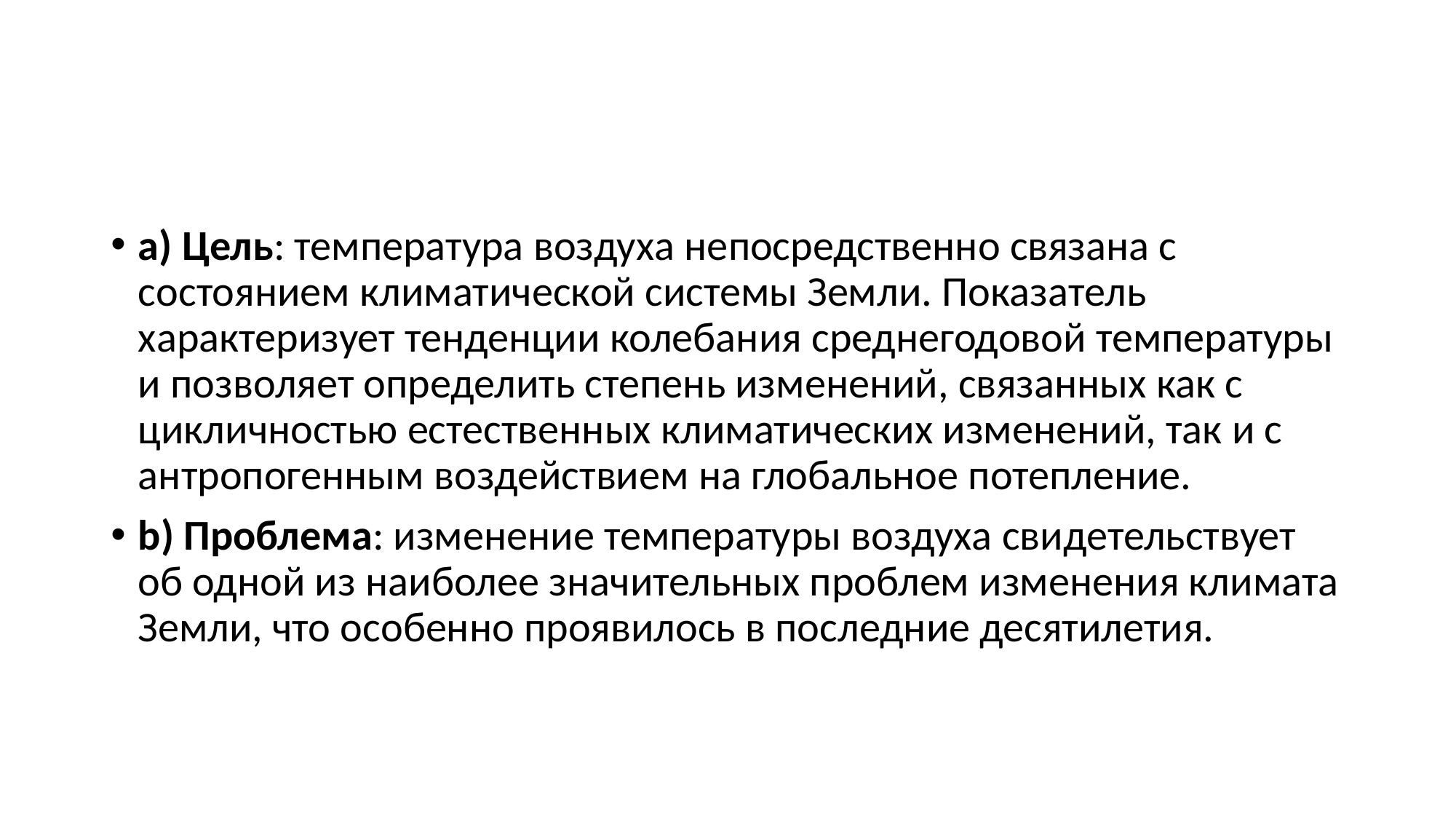

#
a) Цель: температура воздуха непосредственно связана с состоянием климатической системы Земли. Показатель характеризует тенденции колебания среднегодовой температуры и позволяет определить степень изменений, связанных как с цикличностью естественных климатических изменений, так и с антропогенным воздействием на глобальное потепление.
b) Проблема: изменение температуры воздуха свидетельствует об одной из наиболее значительных проблем изменения климата Земли, что особенно проявилось в последние десятилетия.